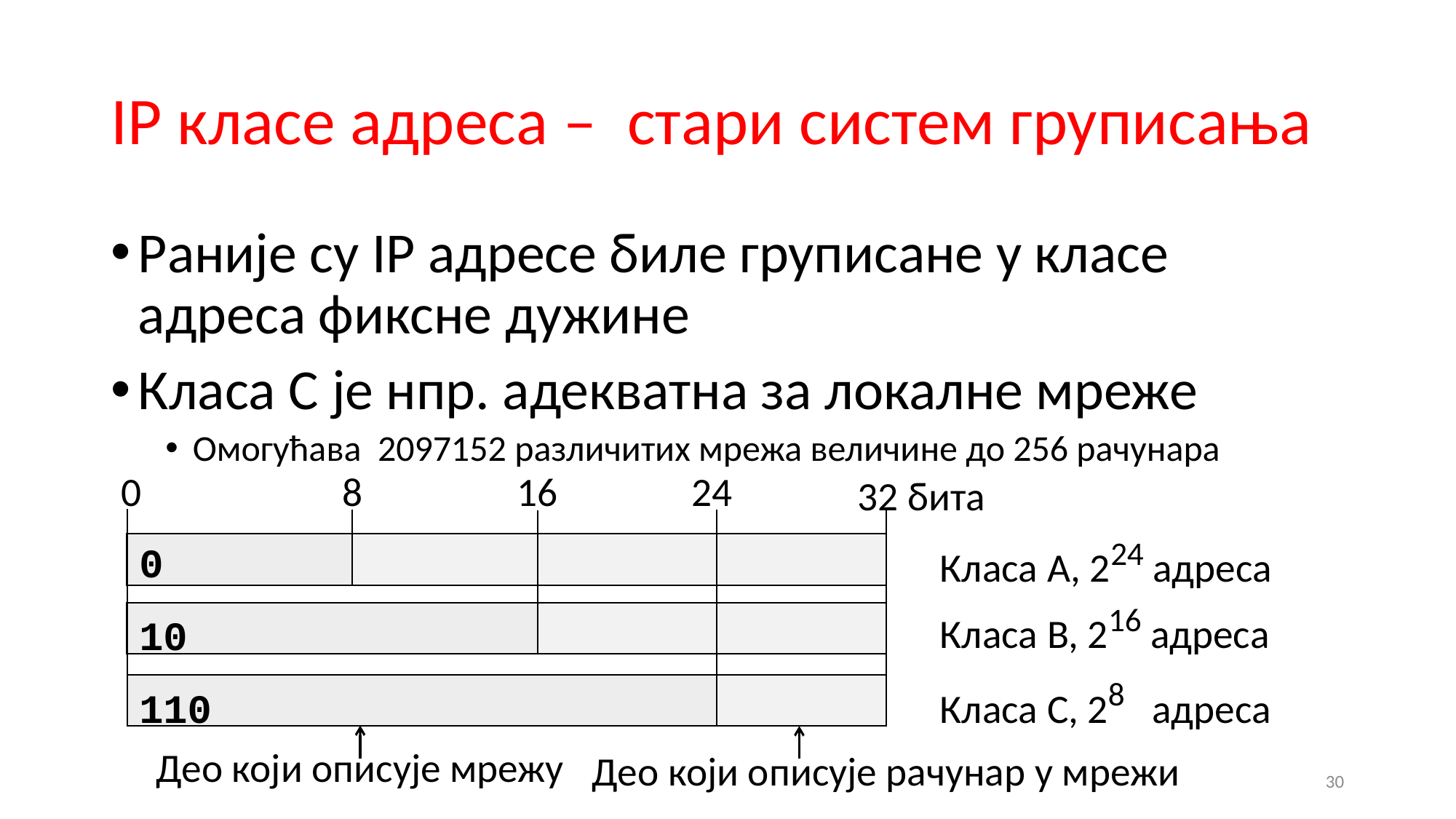

# IP класе адреса –  стари систем груписања
Раније су IP адресе биле груписане у класе адреса фиксне дужине
Класа C је нпр. адекватна за локалне мреже
Омогућава  2097152 различитих мрежа величине до 256 рачунара
8
16
0
24
32 бита
0
10
110

Класа A, 224 адреса
Класа B, 216 адреса
Класа C, 28   адреса
Део који описује мрежу
Део који описује рачунар у мрежи
30